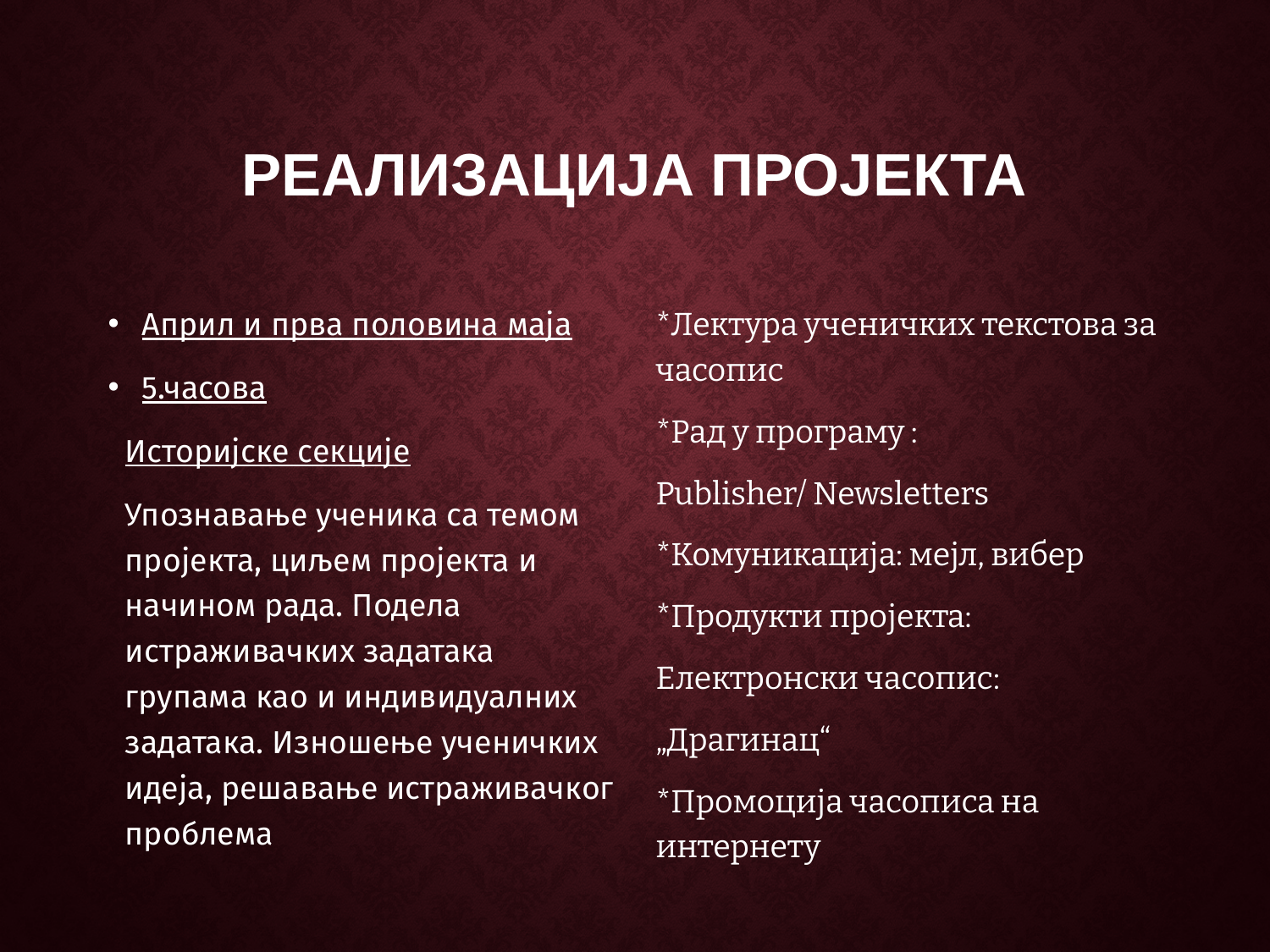

# Реализација пројекта
Април и прва половина маја
5.часова
Историјске секције
Упознавање ученика са темом пројекта, циљем пројекта и начином рада. Подела истраживачких задатака групама као и индивидуалних задатака. Изношење ученичких идеја, решавање истраживачког проблема
*Лектура ученичких текстова за часопис
*Рад у програму :
Publisher/ Newsletters
*Комуникација: мејл, вибер
*Продукти пројекта:
Електронски часопис:
„Драгинац“
*Промоција часописа на интернету